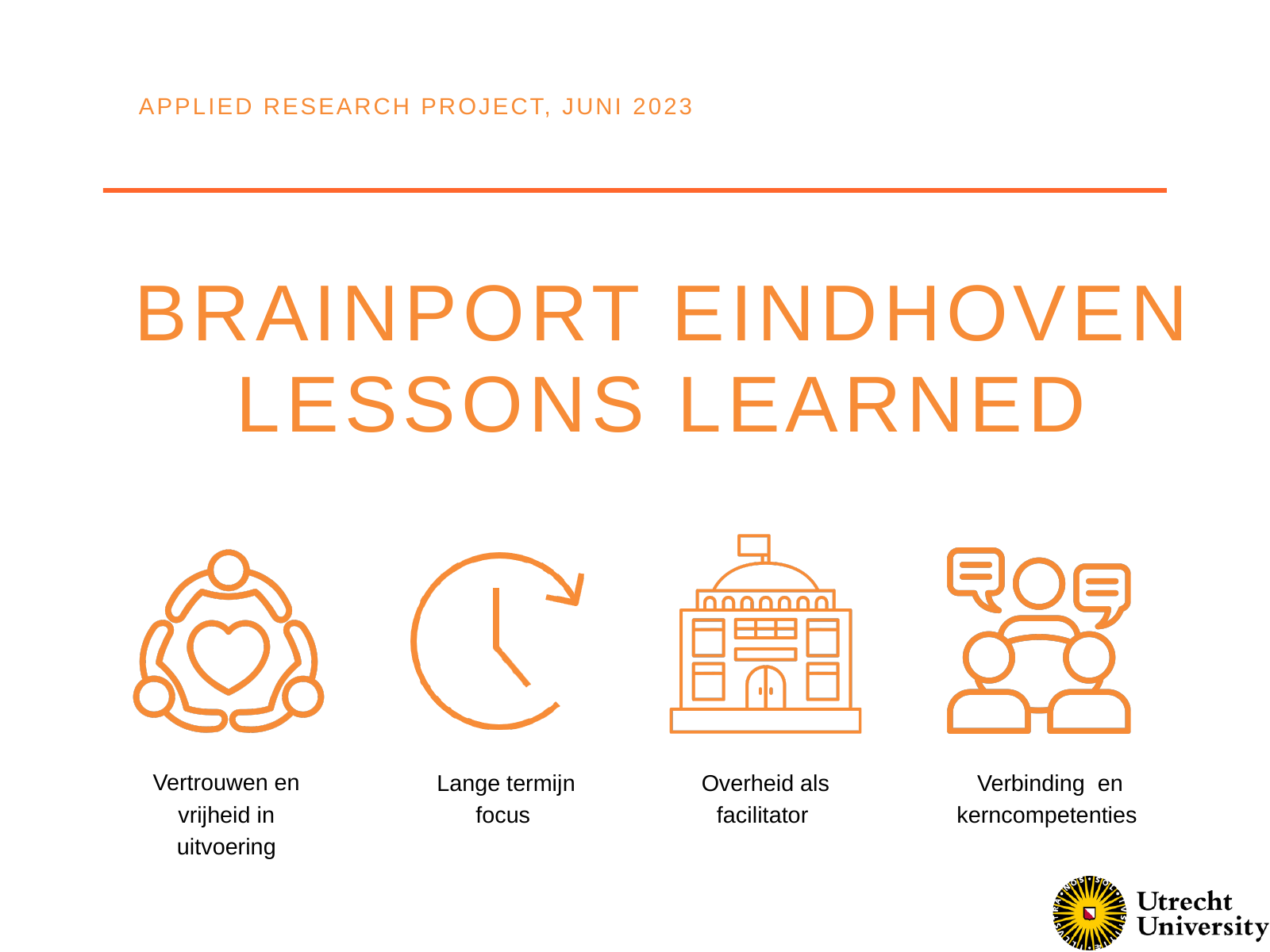

APPLIED RESEARCH PROJECT, JUNI 2023

BRAINPORT EINDHOVEN
LESSONS LEARNED

Vertrouwen en vrijheid in uitvoering
Lange termijn focus
Overheid als facilitator
Verbinding  en kerncompetenties